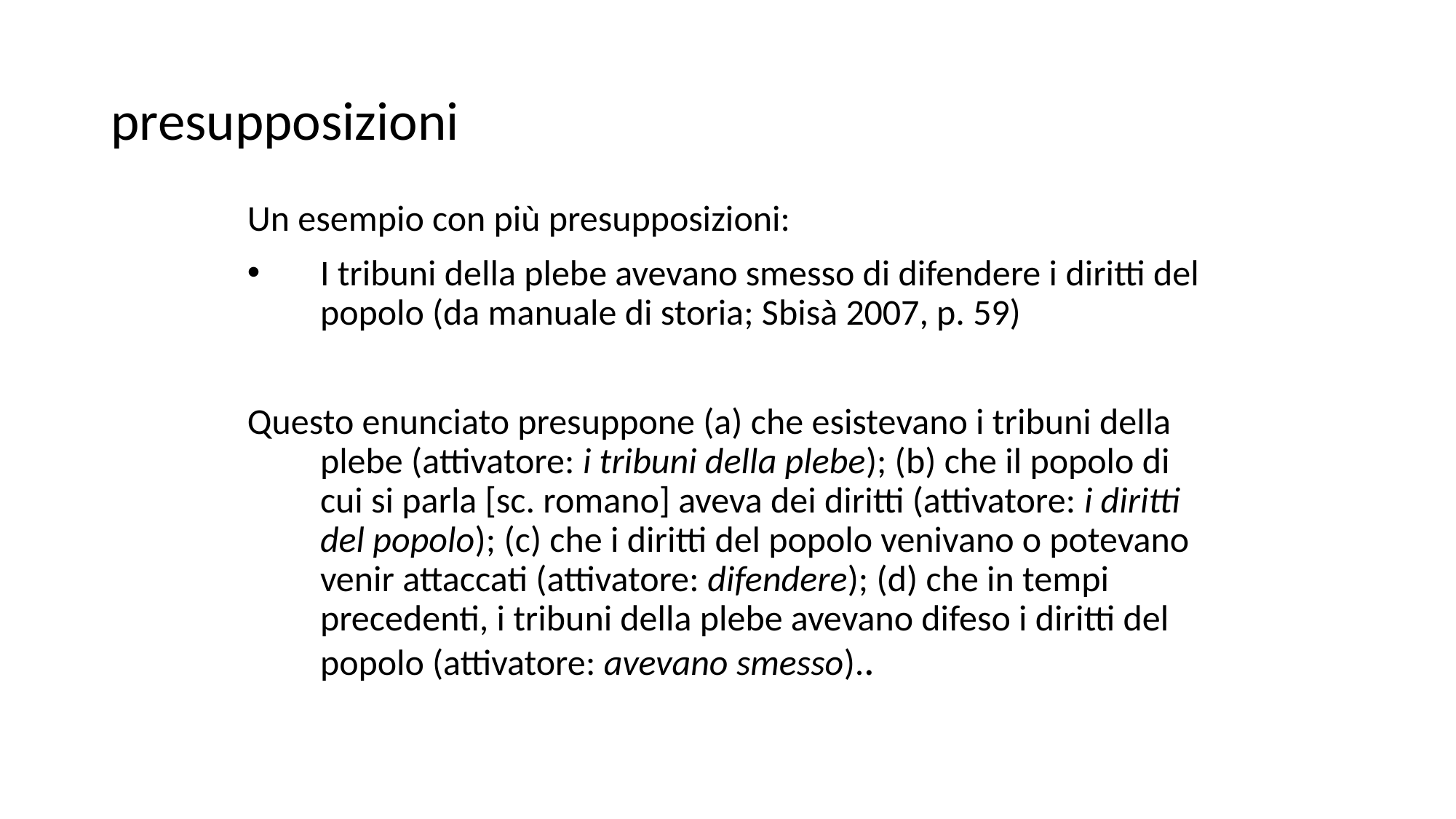

# presupposizioni
Un esempio con più presupposizioni:
I tribuni della plebe avevano smesso di difendere i diritti del popolo (da manuale di storia; Sbisà 2007, p. 59)

Questo enunciato presuppone (a) che esistevano i tribuni della plebe (attivatore: i tribuni della plebe); (b) che il popolo di cui si parla [sc. romano] aveva dei diritti (attivatore: i diritti del popolo); (c) che i diritti del popolo venivano o potevano venir attaccati (attivatore: difendere); (d) che in tempi precedenti, i tribuni della plebe avevano difeso i diritti del popolo (attivatore: avevano smesso)..